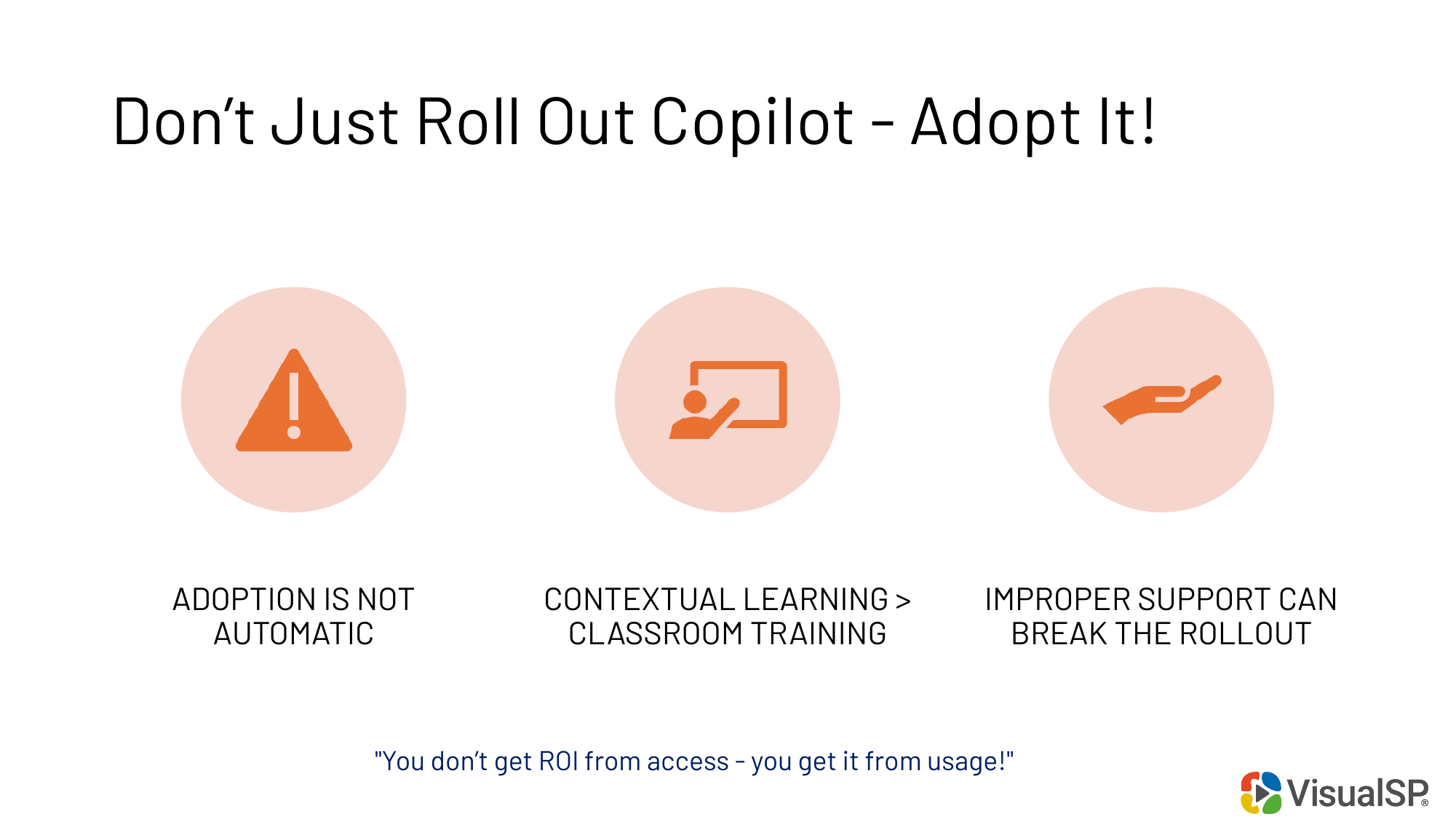

# Don’t Just Roll Out Copilot - Adopt It!
Adoption is not automatic
Contextual learning > classroom training
Improper Support can break the rollout
"You don’t get ROI from access - you get it from usage!"